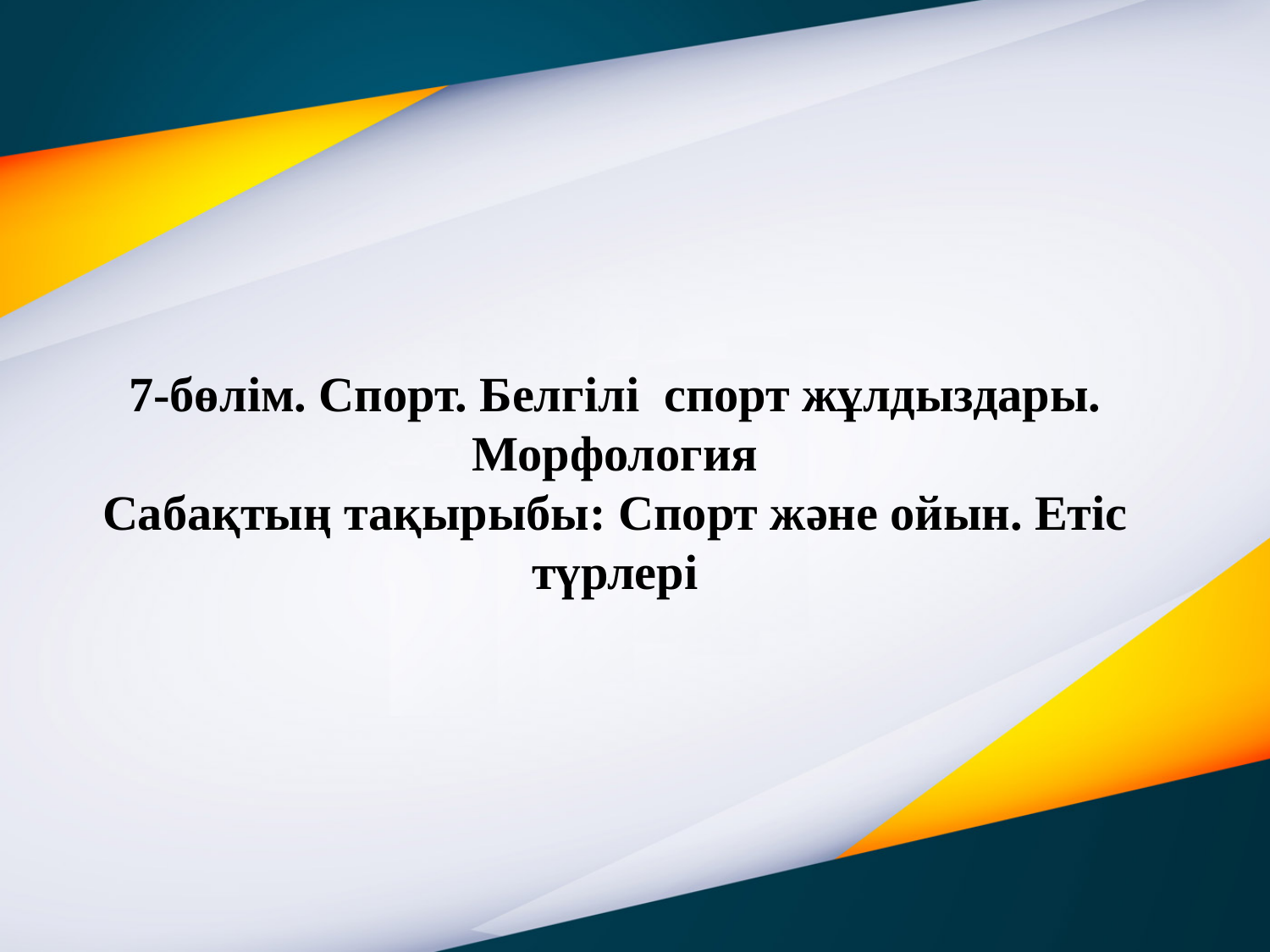

# 7-бөлім. Спорт. Белгілі  спорт жұлдыздары. Морфология Сабақтың тақырыбы: Спорт және ойын. Етіс түрлері